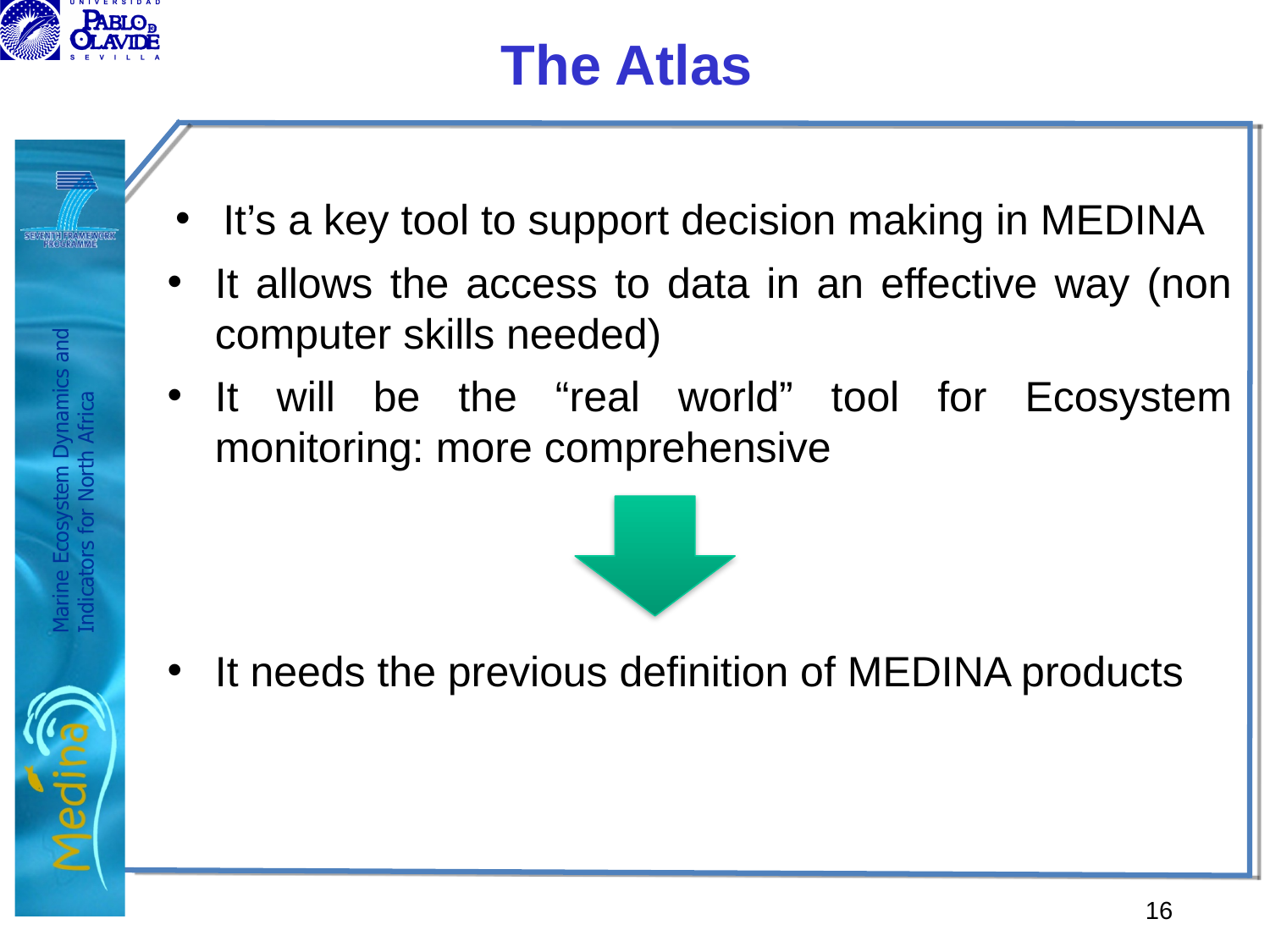

The Atlas
It’s a key tool to support decision making in MEDINA
It allows the access to data in an effective way (non computer skills needed)
It will be the “real world” tool for Ecosystem monitoring: more comprehensive

It needs the previous definition of MEDINA products

16